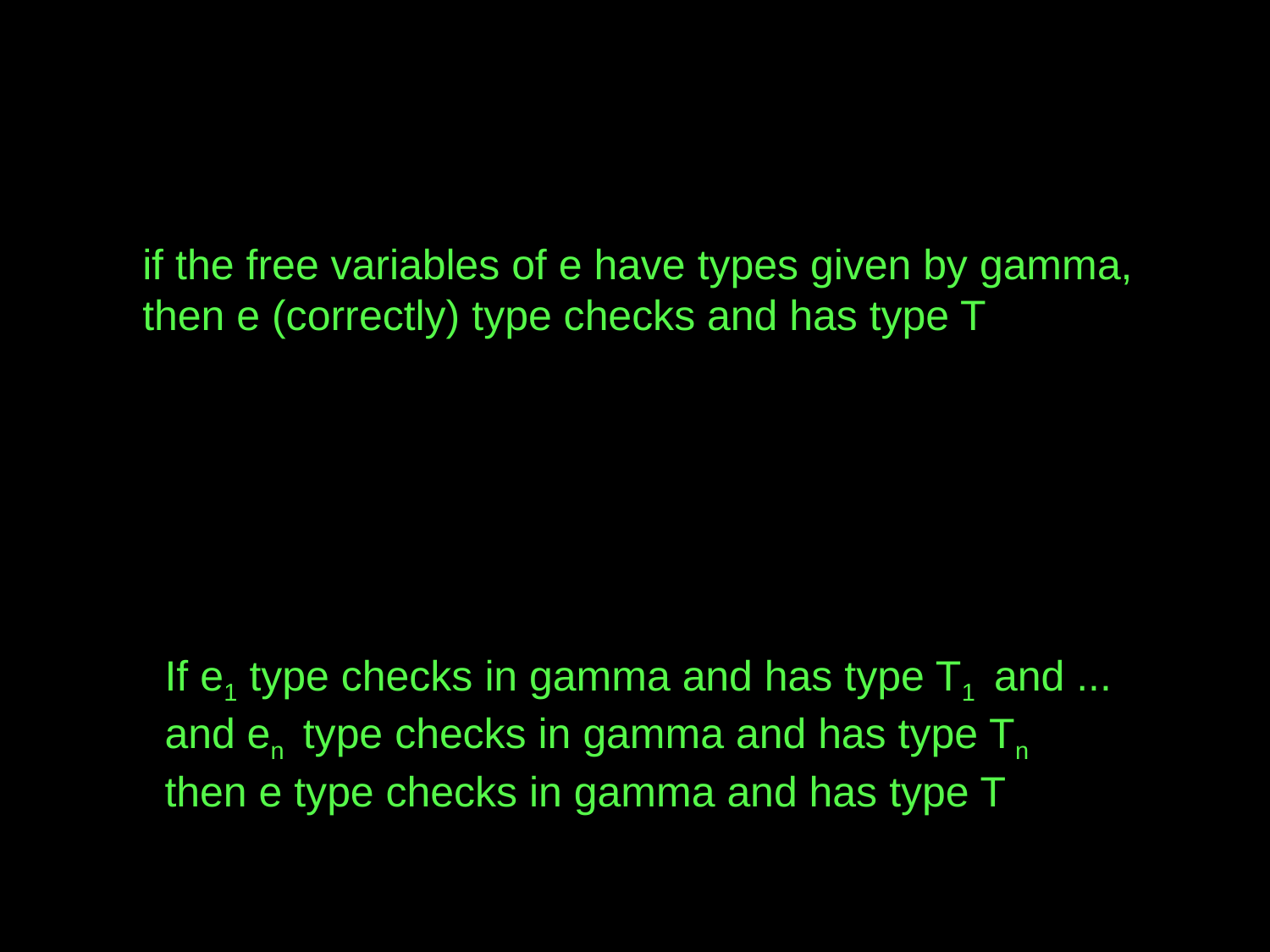

if the free variables of e have types given by gamma,
then e (correctly) type checks and has type T
If e1 type checks in gamma and has type T1  and ...
and en  type checks in gamma and has type Tn
then e type checks in gamma and has type T